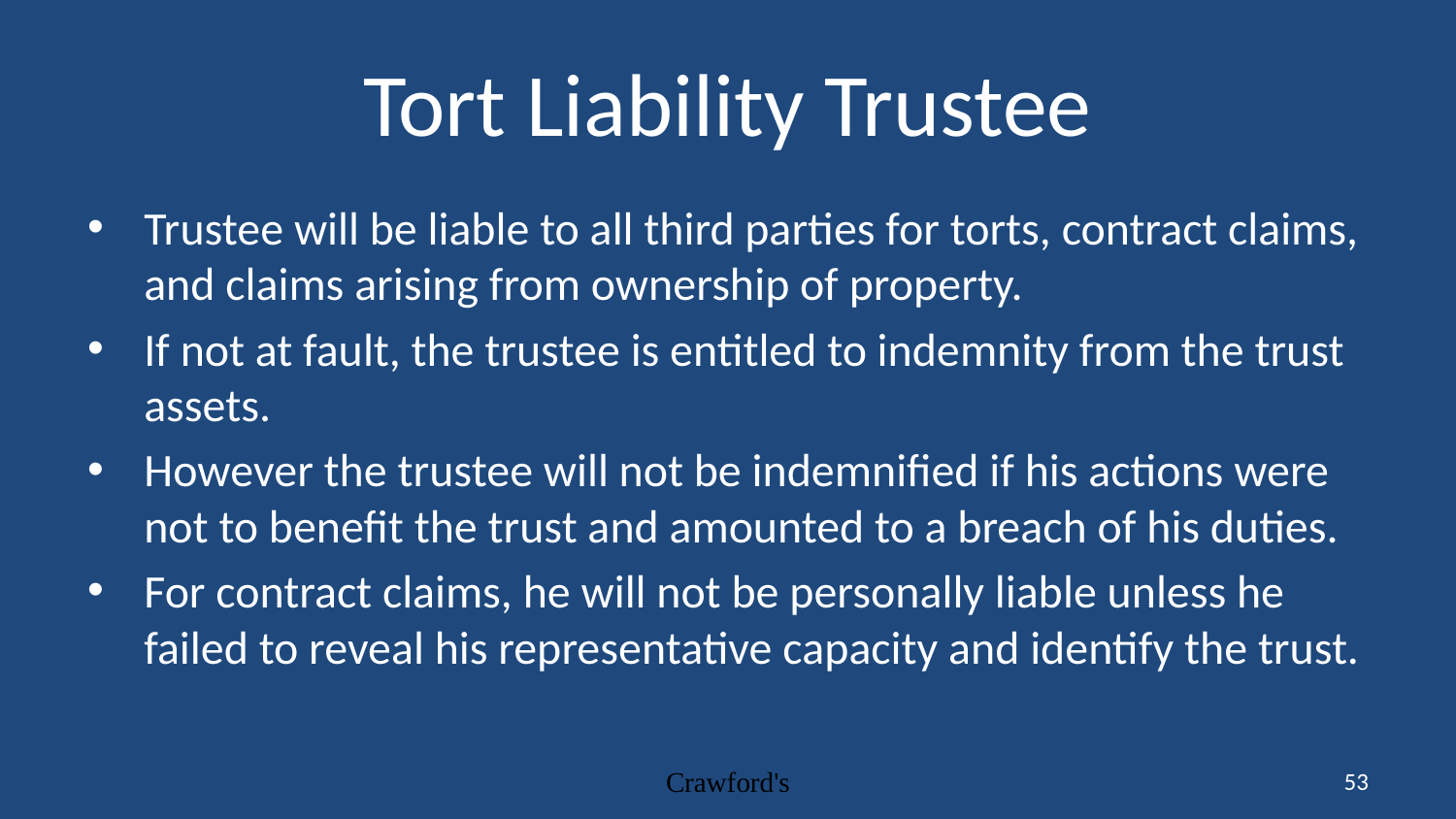

# Tort Liability Trustee
Trustee will be liable to all third parties for torts, contract claims, and claims arising from ownership of property.
If not at fault, the trustee is entitled to indemnity from the trust assets.
However the trustee will not be indemnified if his actions were not to benefit the trust and amounted to a breach of his duties.
For contract claims, he will not be personally liable unless he failed to reveal his representative capacity and identify the trust.
Crawford's
53